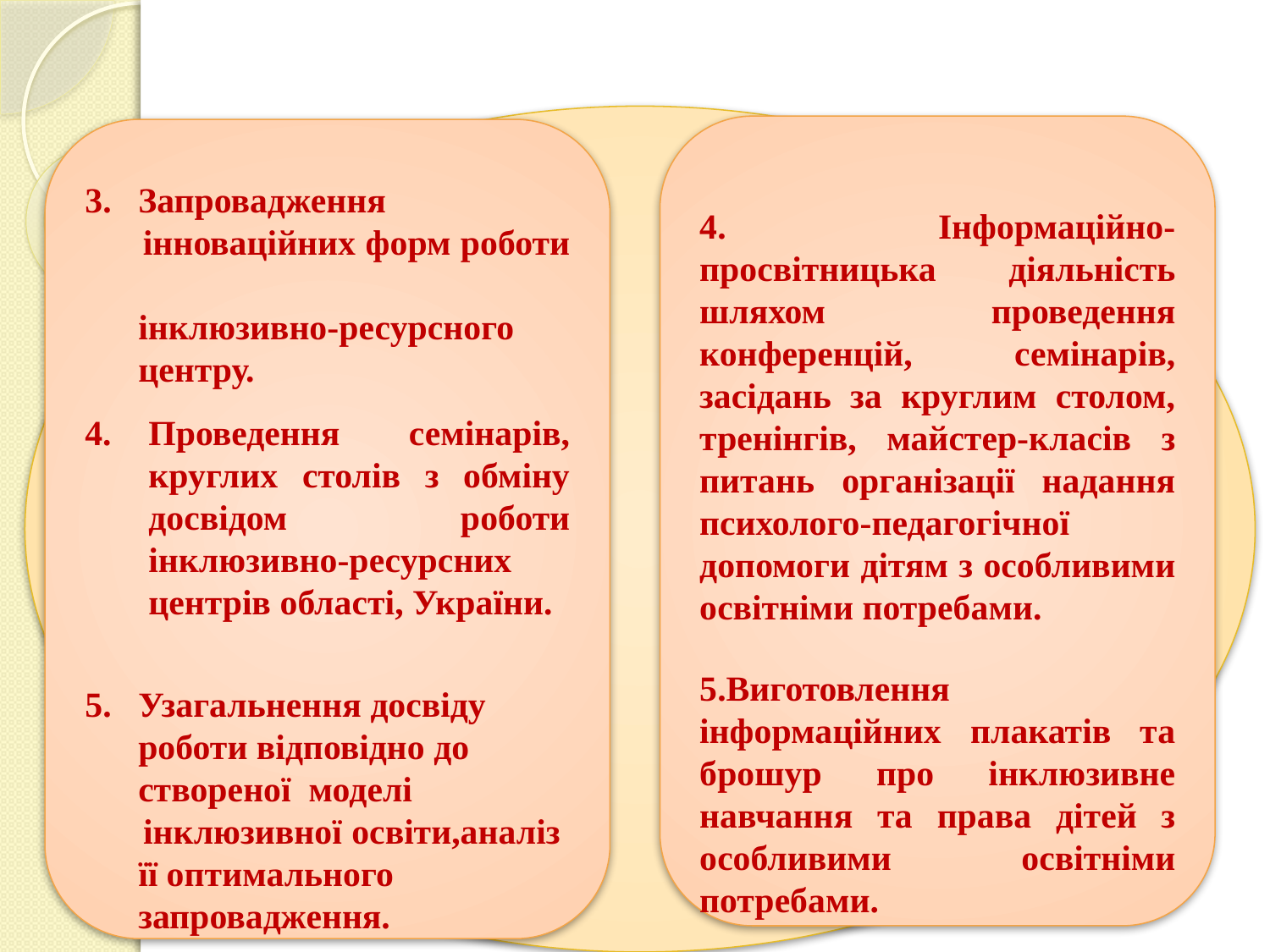

4. Інформаційно-просвітницька діяльність шляхом проведення конференцій, семінарів, засідань за круглим столом, тренінгів, майстер-класів з питань організації надання психолого-педагогічної допомоги дітям з особливими освітніми потребами.
5.Виготовлення інформаційних плакатів та брошур про інклюзивне навчання та права дітей з особливими освітніми потребами.

3.   Запровадження
      інноваційних форм роботи
      інклюзивно-ресурсного
      центру.
Проведення семінарів, круглих столів з обміну досвідом роботи інклюзивно-ресурсних центрів області, України.

5.   Узагальнення досвіду
      роботи відповідно до
      створеної  моделі
      інклюзивної освіти,аналіз
      її оптимального
      запровадження.